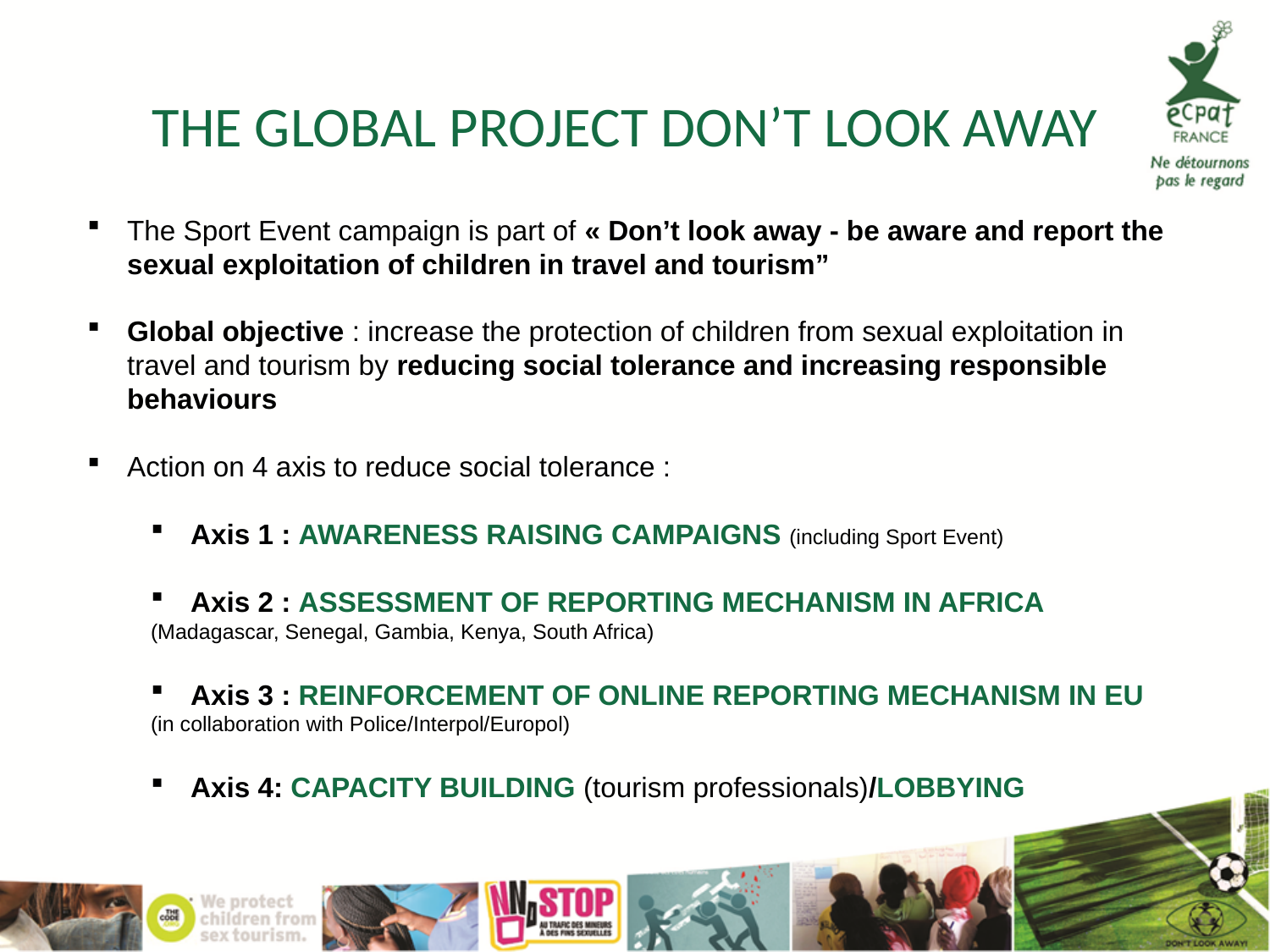

THE GLOBAL PROJECT DON’T LOOK AWAY
The Sport Event campaign is part of « Don’t look away - be aware and report the sexual exploitation of children in travel and tourism”

Global objective : increase the protection of children from sexual exploitation in travel and tourism by reducing social tolerance and increasing responsible behaviours

Action on 4 axis to reduce social tolerance :

Axis 1 : AWARENESS RAISING CAMPAIGNS (including Sport Event)

Axis 2 : ASSESSMENT OF REPORTING MECHANISM IN AFRICA
(Madagascar, Senegal, Gambia, Kenya, South Africa)

Axis 3 : REINFORCEMENT OF ONLINE REPORTING MECHANISM IN EU
(in collaboration with Police/Interpol/Europol)

Axis 4: CAPACITY BUILDING (tourism professionals)/LOBBYING